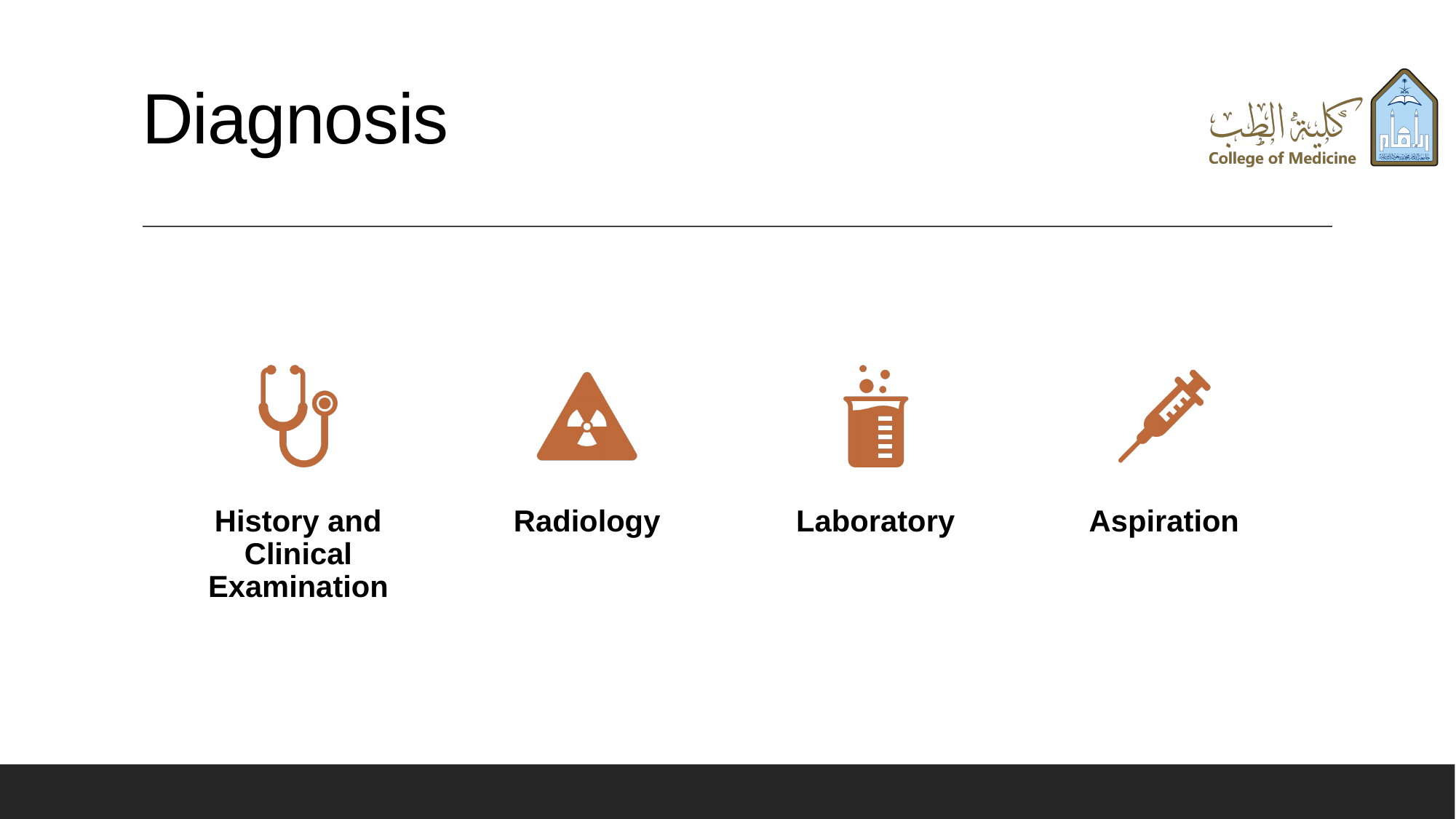

# Diagnosis
History and Clinical Examination
Radiology
Laboratory
Aspiration